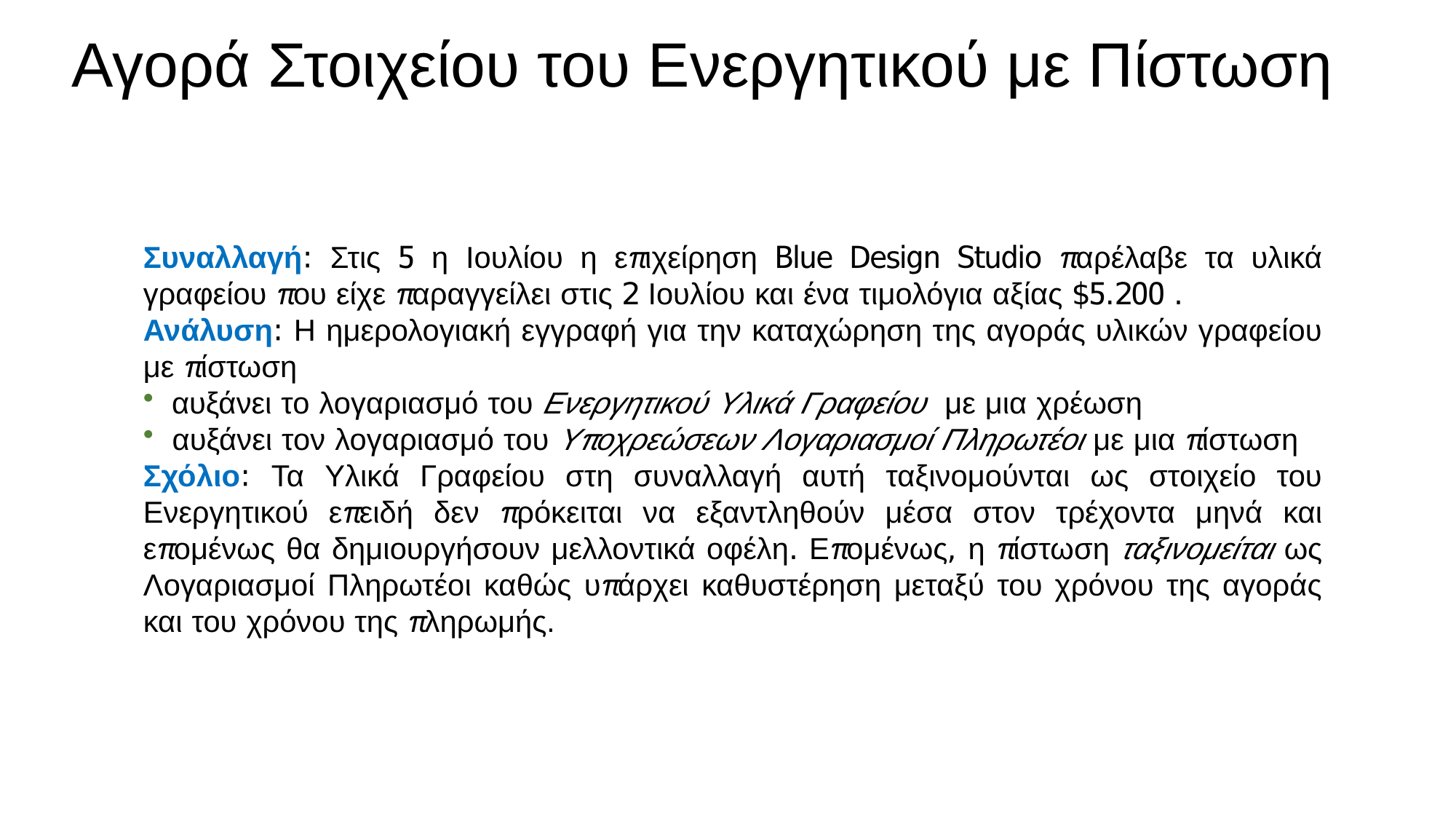

# Αγορά Στοιχείου του Ενεργητικού με Πίστωση
Συναλλαγή: Στις 5 η Ιουλίου η επιχείρηση Blue Design Studio παρέλαβε τα υλικά γραφείου που είχε παραγγείλει στις 2 Ιουλίου και ένα τιμολόγια αξίας $5.200 .
Ανάλυση: Η ημερολογιακή εγγραφή για την καταχώρηση της αγοράς υλικών γραφείου με πίστωση
  αυξάνει το λογαριασμό του Ενεργητικού Υλικά Γραφείου  με μια χρέωση
  αυξάνει τον λογαριασμό του Υποχρεώσεων Λογαριασμοί Πληρωτέοι με μια πίστωση
Σχόλιο: Τα Υλικά Γραφείου στη συναλλαγή αυτή ταξινομούνται ως στοιχείο του Ενεργητικού επειδή δεν πρόκειται να εξαντληθούν μέσα στον τρέχοντα μηνά και επομένως θα δημιουργήσουν μελλοντικά οφέλη. Επομένως, η πίστωση ταξινομείται ως Λογαριασμοί Πληρωτέοι καθώς υπάρχει καθυστέρηση μεταξύ του χρόνου της αγοράς και του χρόνου της πληρωμής.